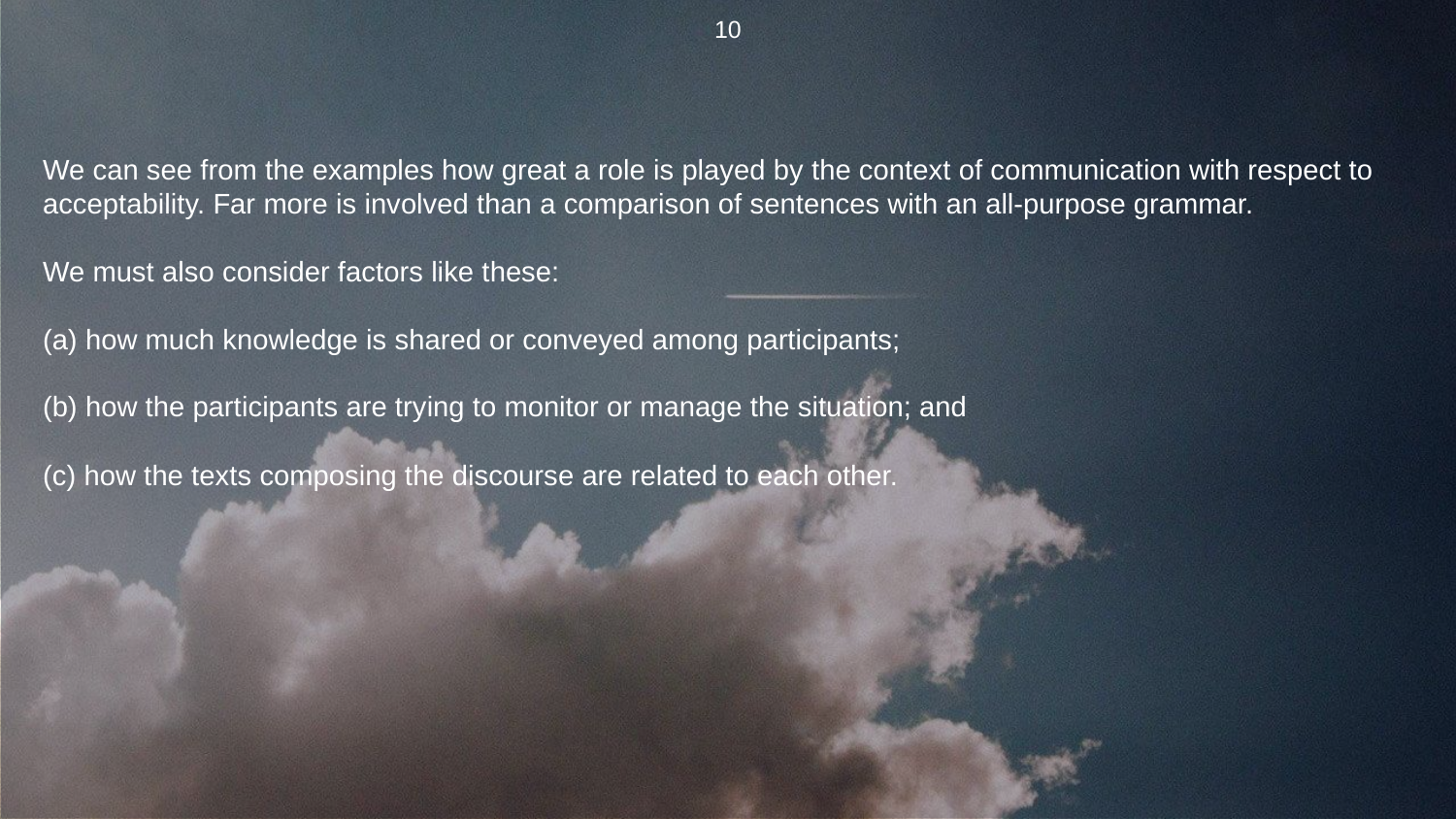

10

We can see from the examples how great a role is played by the context of communication with respect to acceptability. Far more is involved than a comparison of sentences with an all-purpose grammar.

We must also consider factors like these:

(a) how much knowledge is shared or conveyed among participants;

(b) how the participants are trying to monitor or manage the situation; and

(c) how the texts composing the discourse are related to each other.